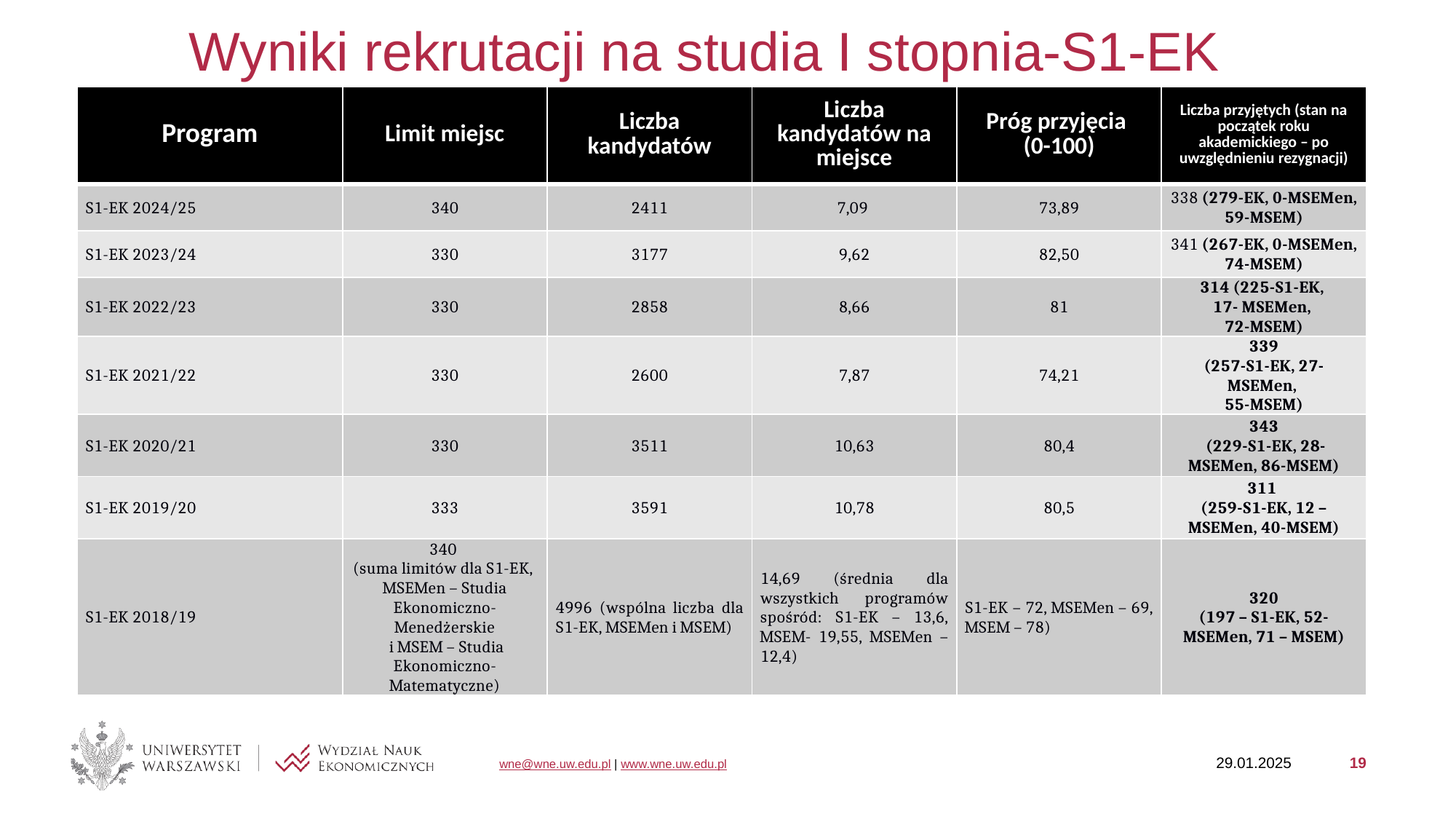

# Wyniki rekrutacji na studia I stopnia-S1-EK
| Program | Limit miejsc | Liczba kandydatów | Liczba kandydatów na miejsce | Próg przyjęcia (0-100) | Liczba przyjętych (stan na początek roku akademickiego – po uwzględnieniu rezygnacji) |
| --- | --- | --- | --- | --- | --- |
| S1-EK 2024/25 | 340 | 2411 | 7,09 | 73,89 | 338 (279-EK, 0-MSEMen, 59-MSEM) |
| S1-EK 2023/24 | 330 | 3177 | 9,62 | 82,50 | 341 (267-EK, 0-MSEMen, 74-MSEM) |
| S1-EK 2022/23 | 330 | 2858 | 8,66 | 81 | 314 (225-S1-EK, 17- MSEMen, 72-MSEM) |
| S1-EK 2021/22 | 330 | 2600 | 7,87 | 74,21 | 339 (257-S1-EK, 27- MSEMen, 55-MSEM) |
| S1-EK 2020/21 | 330 | 3511 | 10,63 | 80,4 | 343 (229-S1-EK, 28- MSEMen, 86-MSEM) |
| S1-EK 2019/20 | 333 | 3591 | 10,78 | 80,5 | 311 (259-S1-EK, 12 – MSEMen, 40-MSEM) |
| S1-EK 2018/19 | 340 (suma limitów dla S1-EK, MSEMen – Studia Ekonomiczno-Menedżerskie i MSEM – Studia Ekonomiczno-Matematyczne) | 4996 (wspólna liczba dla S1-EK, MSEMen i MSEM) | 14,69 (średnia dla wszystkich programów spośród: S1-EK – 13,6, MSEM- 19,55, MSEMen – 12,4) | S1-EK – 72, MSEMen – 69, MSEM – 78) | 320 (197 – S1-EK, 52- MSEMen, 71 – MSEM) |
29.01.2025
19